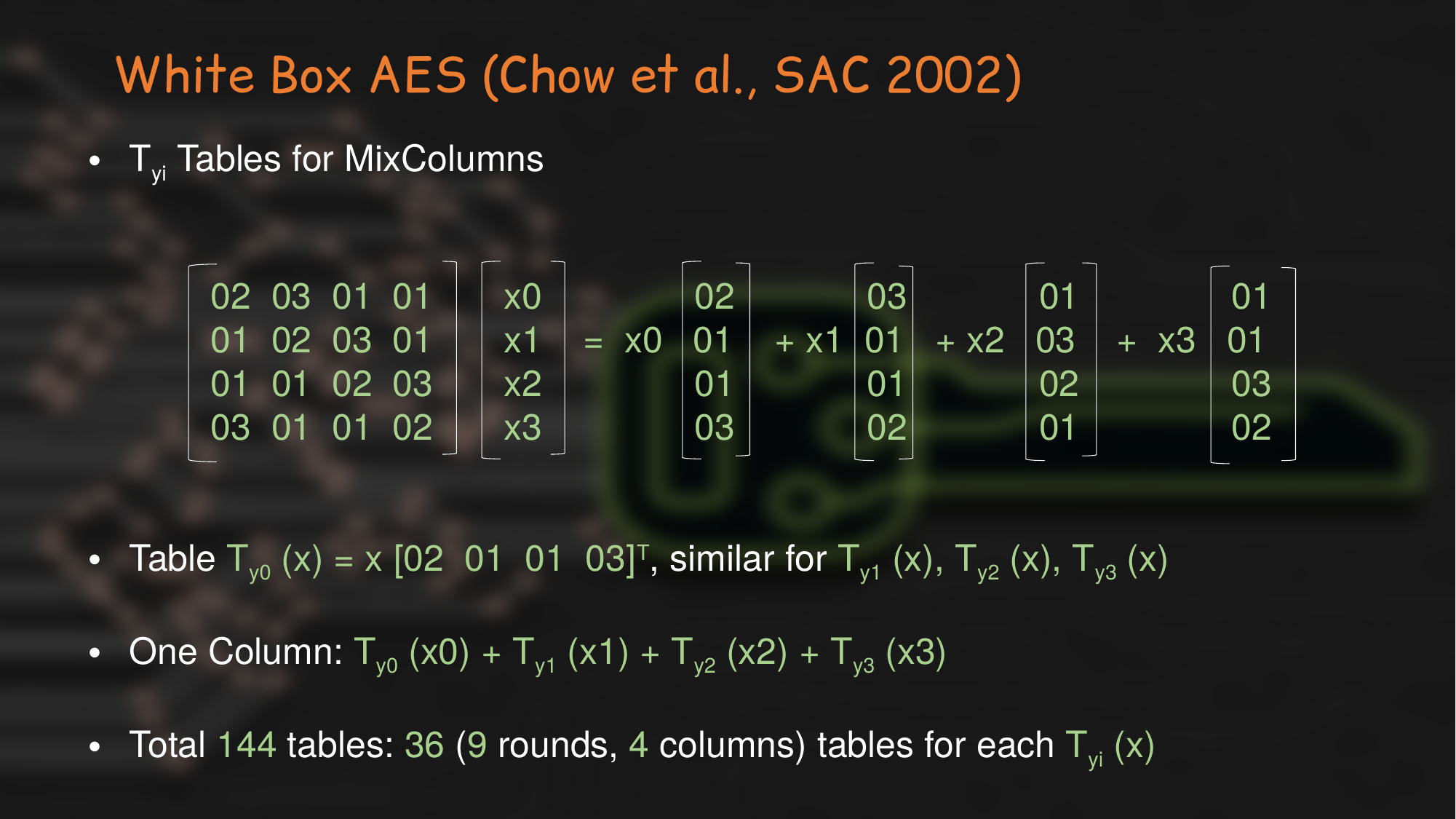

White Box AES (Chow et al., SAC 2002)
Tyi Tables for MixColumns

            02  03  01  01       x0               02             03             01               01
            01  02  03  01       x1    =  x0   01    + x1  01   + x2   03    +  x3   01
            01  01  02  03       x2               01             01             02               03
            03  01  01  02       x3               03             02             01               02

Table Ty0 (x) = x [02  01  01  03]T, similar for Ty1 (x), Ty2 (x), Ty3 (x)

One Column: Ty0 (x0) + Ty1 (x1) + Ty2 (x2) + Ty3 (x3)

Total 144 tables: 36 (9 rounds, 4 columns) tables for each Tyi (x)